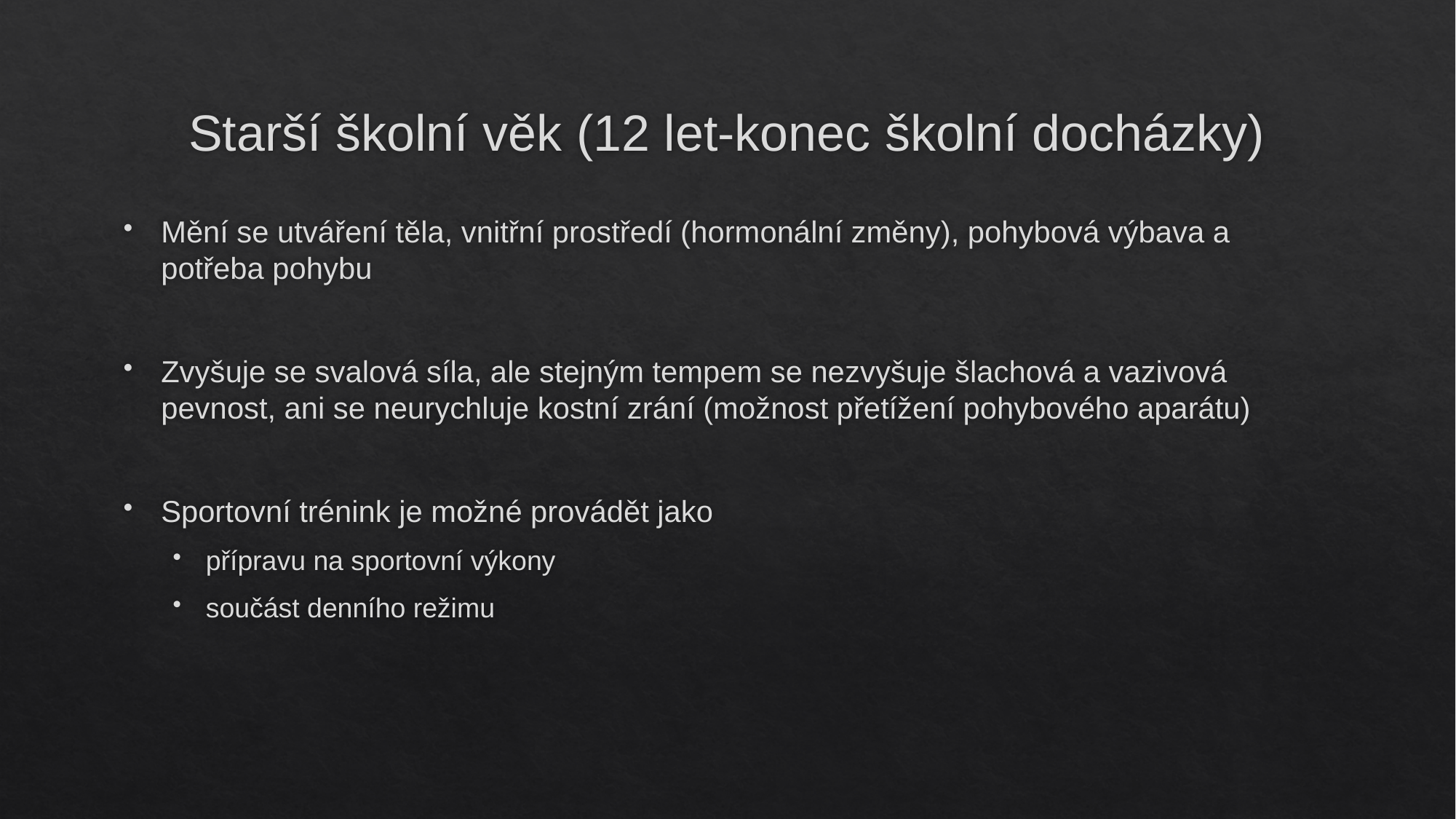

# Starší školní věk (12 let-konec školní docházky)
Mění se utváření těla, vnitřní prostředí (hormonální změny), pohybová výbava a potřeba pohybu

Zvyšuje se svalová síla, ale stejným tempem se nezvyšuje šlachová a vazivová pevnost, ani se neurychluje kostní zrání (možnost přetížení pohybového aparátu)

Sportovní trénink je možné provádět jako
přípravu na sportovní výkony
součást denního režimu